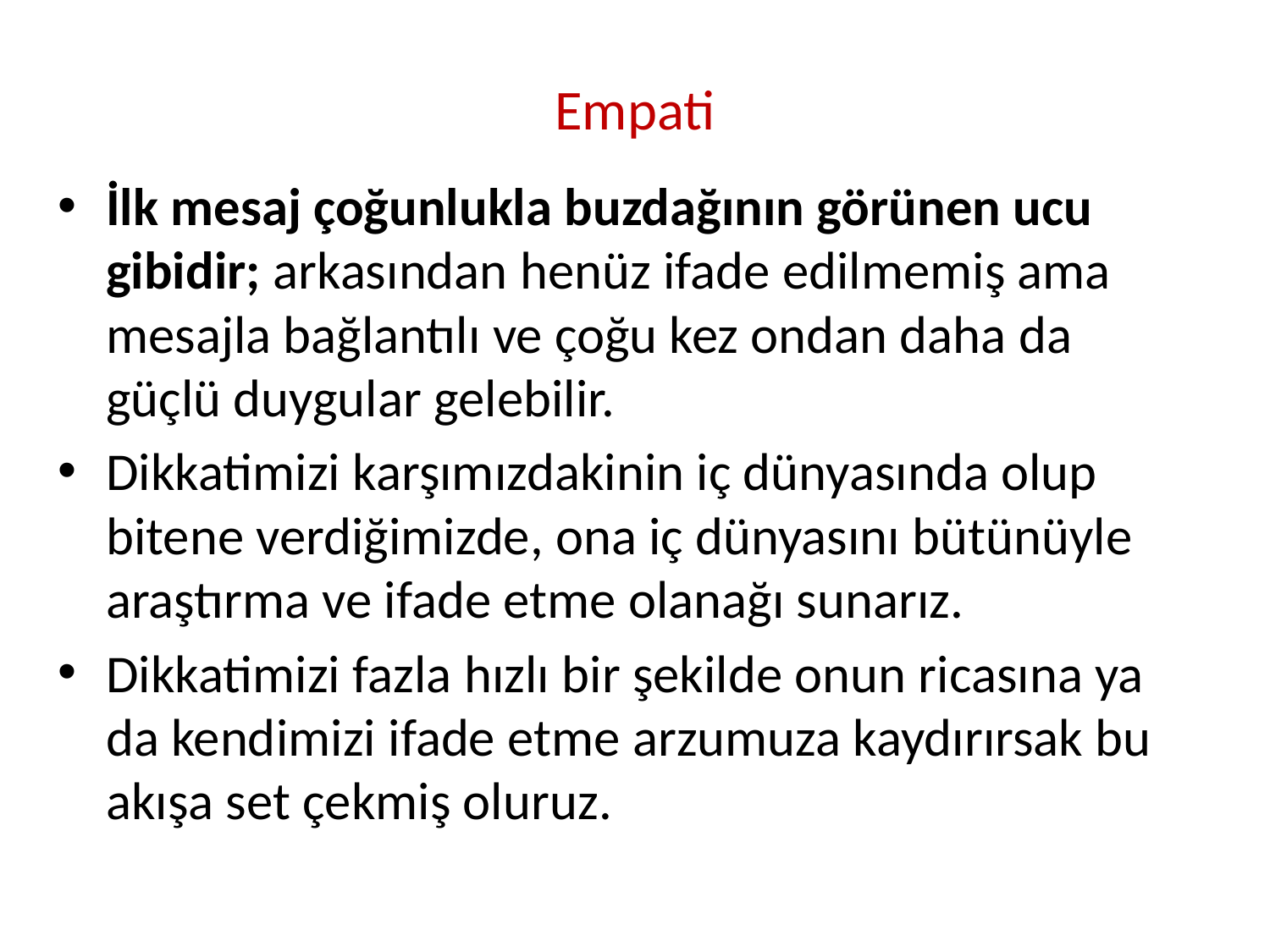

# Empati
İlk mesaj çoğunlukla buzdağının görünen ucu gibidir; arkasından henüz ifade edilmemiş ama mesajla bağlantılı ve çoğu kez ondan daha da güçlü duygular gelebilir.
Dikkatimizi karşımızdakinin iç dünyasında olup bitene verdiğimizde, ona iç dünyasını bütünüyle araştırma ve ifade etme olanağı sunarız.
Dikkatimizi fazla hızlı bir şekilde onun ricasına ya da kendimizi ifade etme arzumuza kaydırırsak bu akışa set çekmiş oluruz.